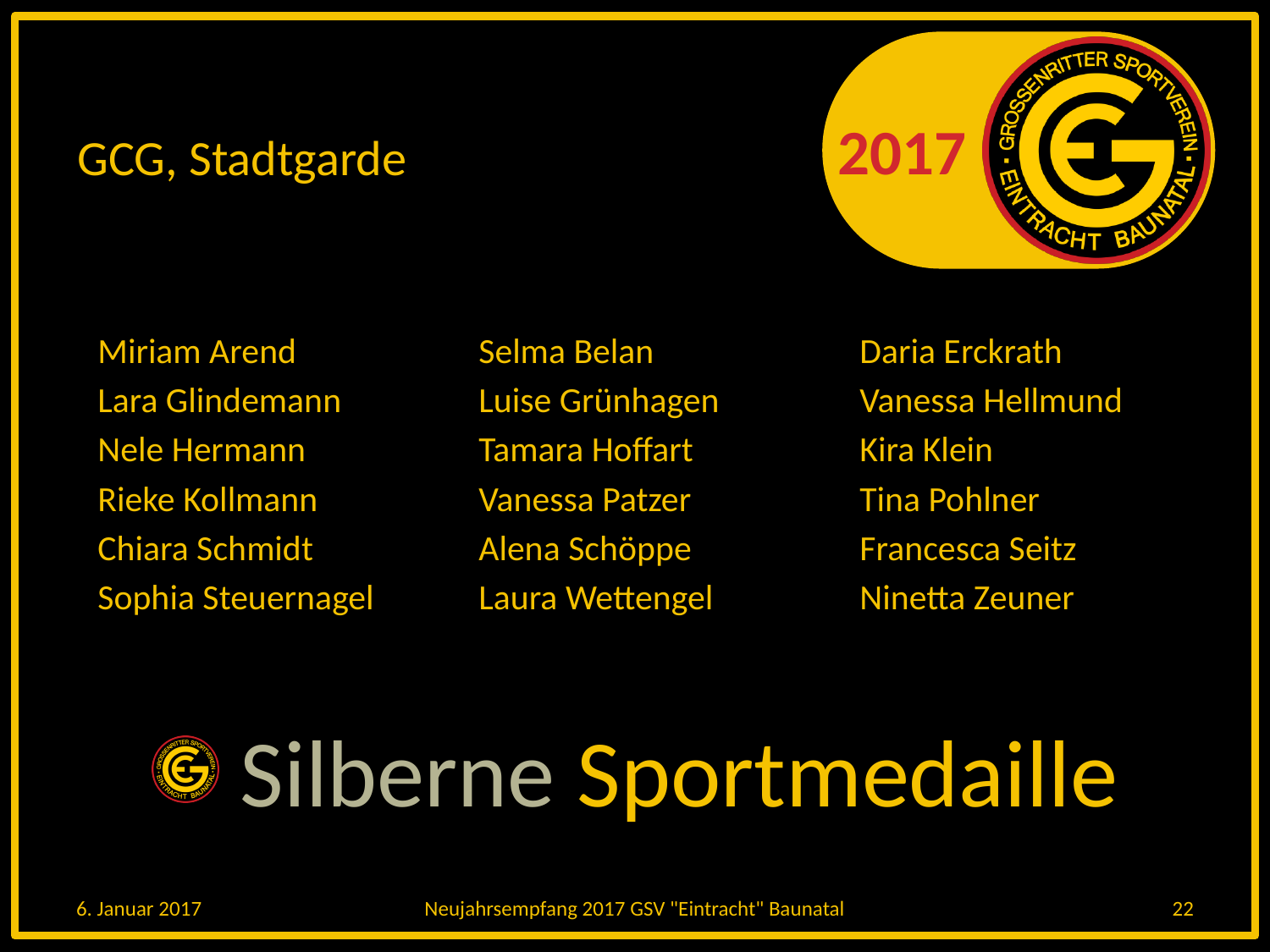

# GCG, Stadtgarde
Miriam Arend		Selma Belan		Daria Erckrath
Lara Glindemann		Luise Grünhagen		Vanessa Hellmund
Nele Hermann		Tamara Hoffart		Kira Klein
Rieke Kollmann		Vanessa Patzer		Tina Pohlner
Chiara Schmidt		Alena Schöppe		Francesca Seitz
Sophia Steuernagel	Laura Wettengel		Ninetta Zeuner

 Silberne Sportmedaille
6. Januar 2017
Neujahrsempfang 2017 GSV "Eintracht" Baunatal
22